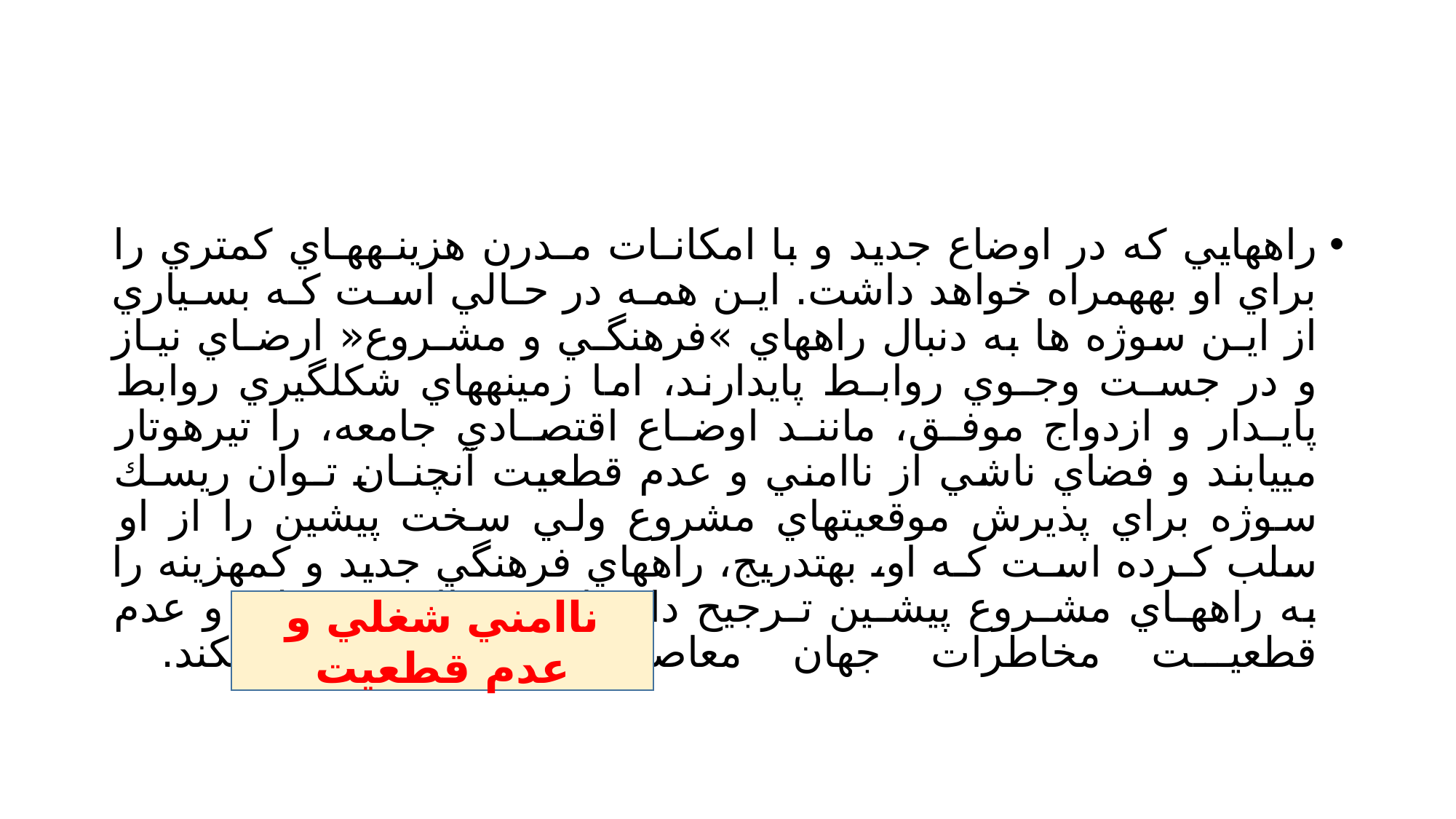

#
راههايي كه در اوضاع جديد و با امكانـات مـدرن هزينـههـاي كمتري را براي او بههمراه خواهد داشت. ايـن همـه در حـالي اسـت كـه بسـياري از ايـن سوژه ها به دنبال راههاي »فرهنگـي و مشـروع« ارضـاي نيـاز و در جسـت وجـوي روابـط پايدارند، اما زمينههاي شكلگيري روابط پايـدار و ازدواج موفـق، ماننـد اوضـاع اقتصـادي جامعه، را تيرهوتار مييابند و فضاي ناشي از ناامني و عدم قطعيت آنچنـان تـوان ريسـك سوژه براي پذيرش موقعيتهاي مشروع ولي سخت پيشين را از او سلب كـرده اسـت كـه او، بهتدريج، راههاي فرهنگي جديد و كمهزينه را به راههـاي مشـروع پيشـين تـرجيح داده است. ناامني شغلي و عدم قطعيت مخاطرات جهان معاصر را تشديد ميكند.
ناامني شغلي و عدم قطعيت